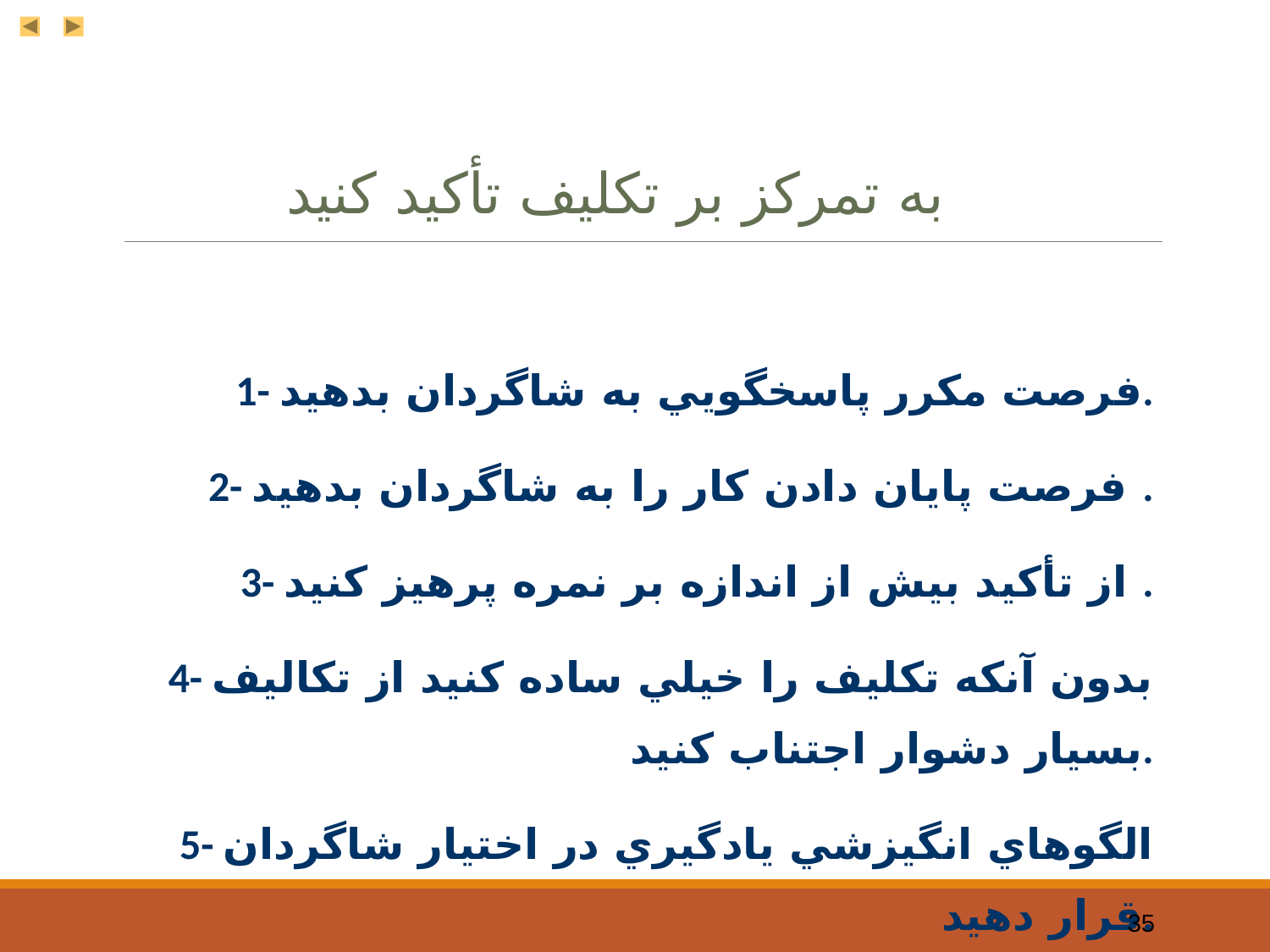

به تمركز بر تكليف تأكيد كنيد

1- فرصت مكرر پاسخگويي به شاگردان بدهيد.
2- فرصت پايان دادن كار را به شاگردان بدهيد .
3- از تأكيد بيش از اندازه بر نمره پرهيز كنيد .
4- بدون آنكه تكليف را خيلي ساده كنيد از تكاليف بسيار دشوار اجتناب كنيد.
5- الگوهاي انگيزشي يادگيري در اختيار شاگردان قرار دهيد.
6- فنون يادگيري را به شاگردان بياموزيد.
35